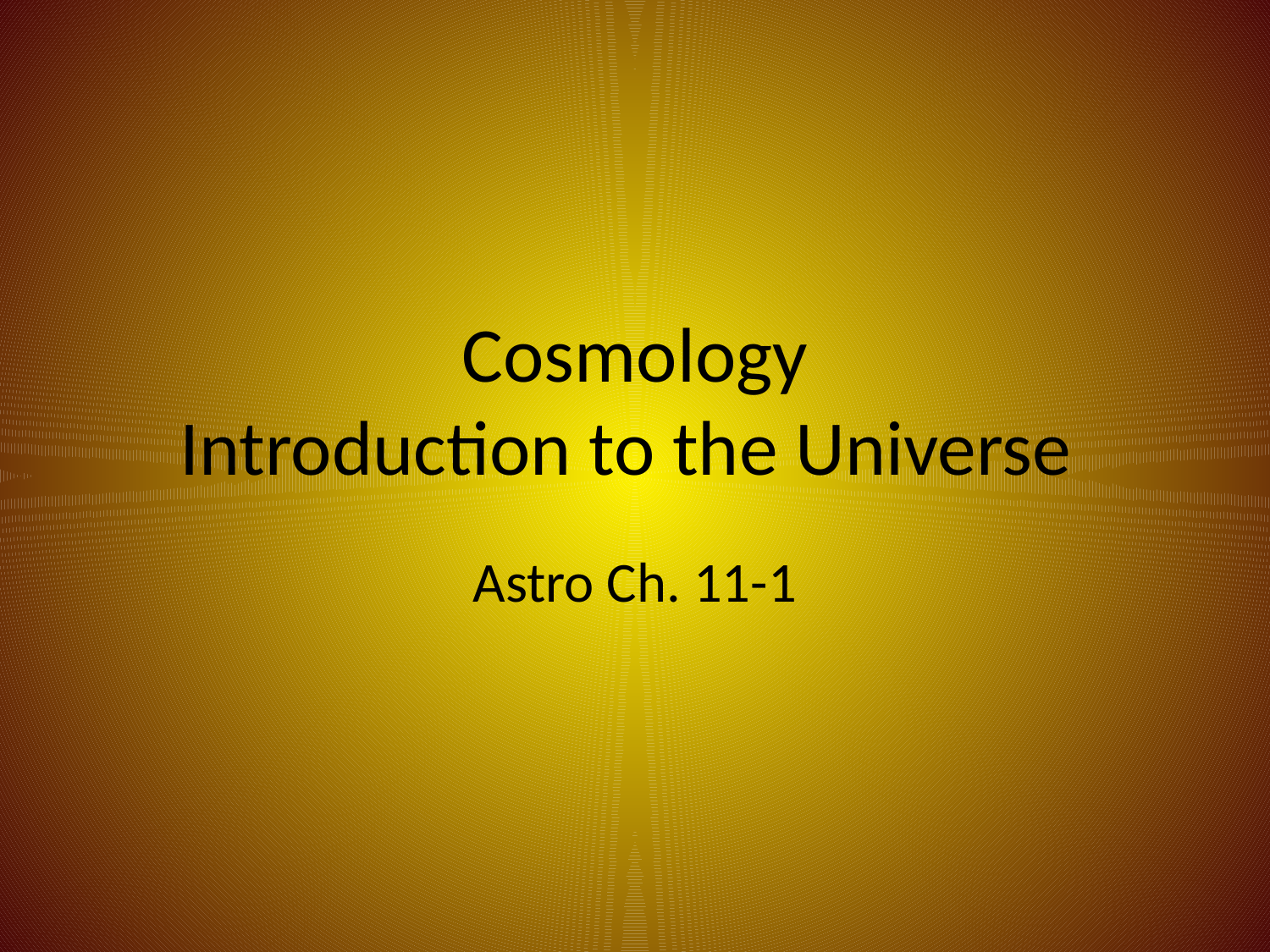

# Cosmology Introduction to the Universe
Astro Ch. 11-1